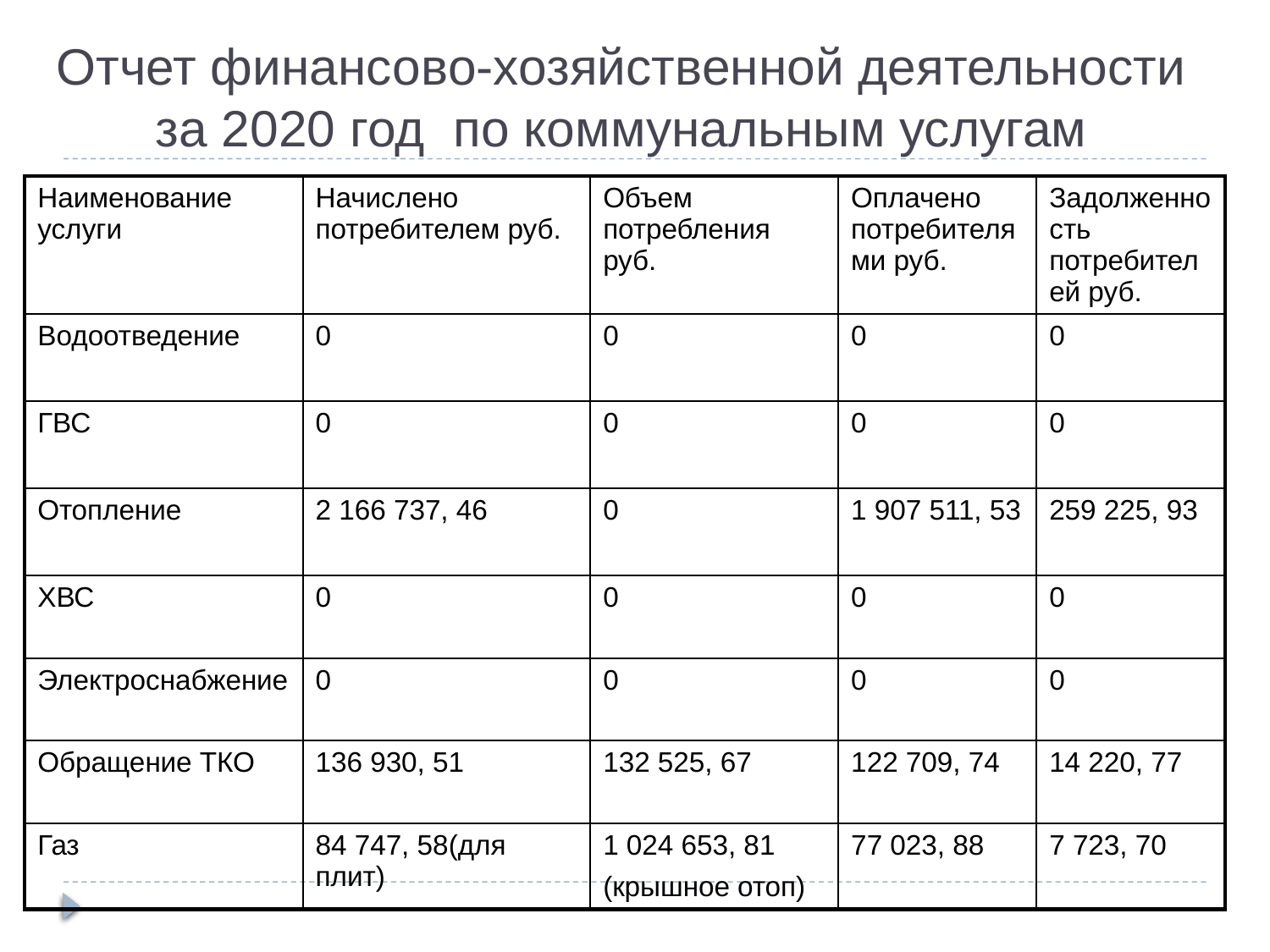

# Отчет финансово-хозяйственной деятельности за 2020 год  по коммунальным услугам
| Наименование услуги | Начислено потребителем руб. | Объем потребления руб. | Оплачено потребителями руб. | Задолженность потребителей руб. |
| --- | --- | --- | --- | --- |
| Водоотведение | 0 | 0 | 0 | 0 |
| ГВС | 0 | 0 | 0 | 0 |
| Отопление | 2 166 737, 46 | 0 | 1 907 511, 53 | 259 225, 93 |
| ХВС | 0 | 0 | 0 | 0 |
| Электроснабжение | 0 | 0 | 0 | 0 |
| Обращение ТКО | 136 930, 51 | 132 525, 67 | 122 709, 74 | 14 220, 77 |
| Газ | 84 747, 58(для плит) | 1 024 653, 81 (крышное отоп) | 77 023, 88 | 7 723, 70 |